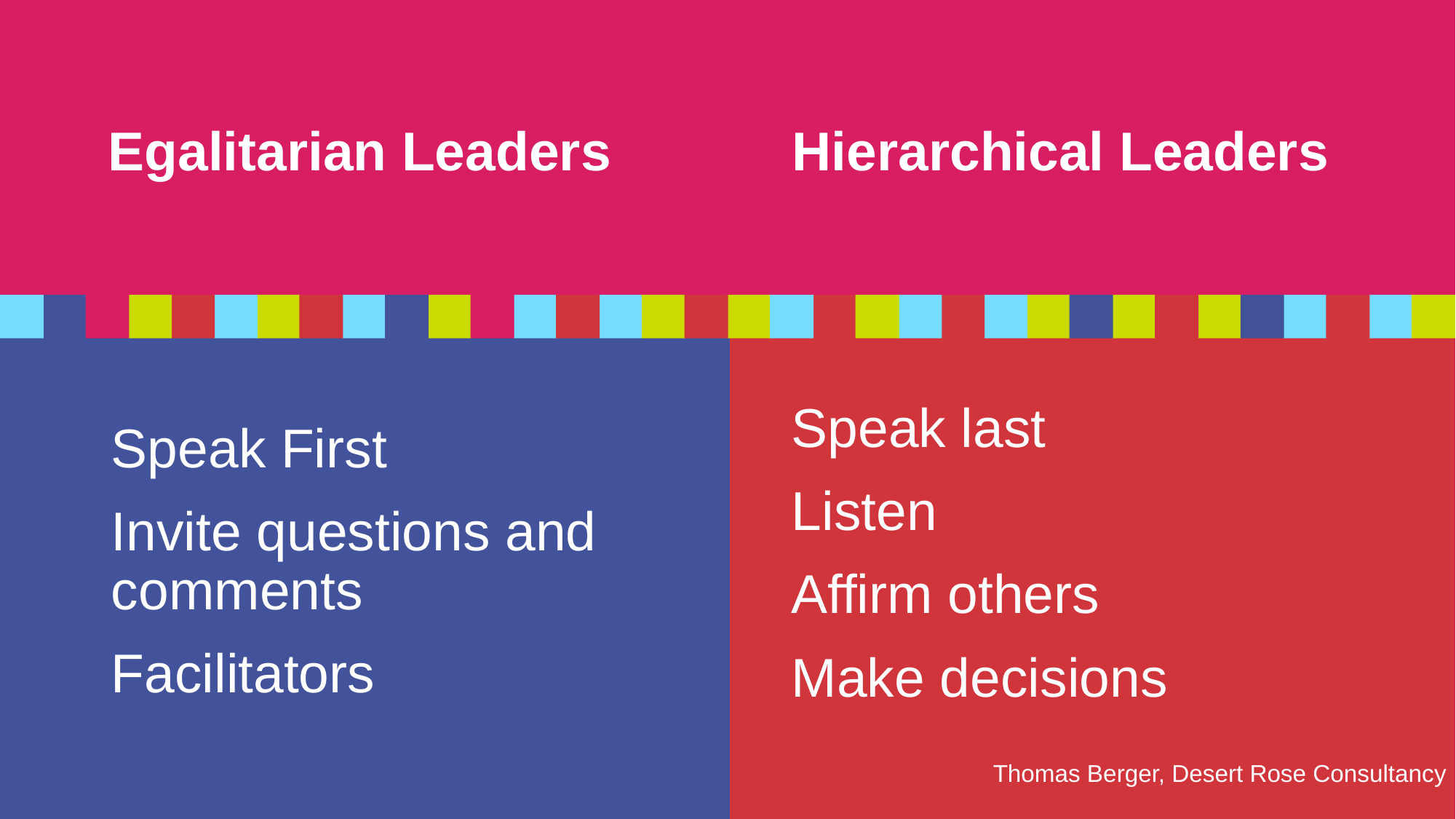

# Egalitarian Leaders            Hierarchical Leaders
Speak last
Listen
Affirm others
Make decisions
Speak First
Invite questions and comments
Facilitators
Thomas Berger, Desert Rose Consultancy